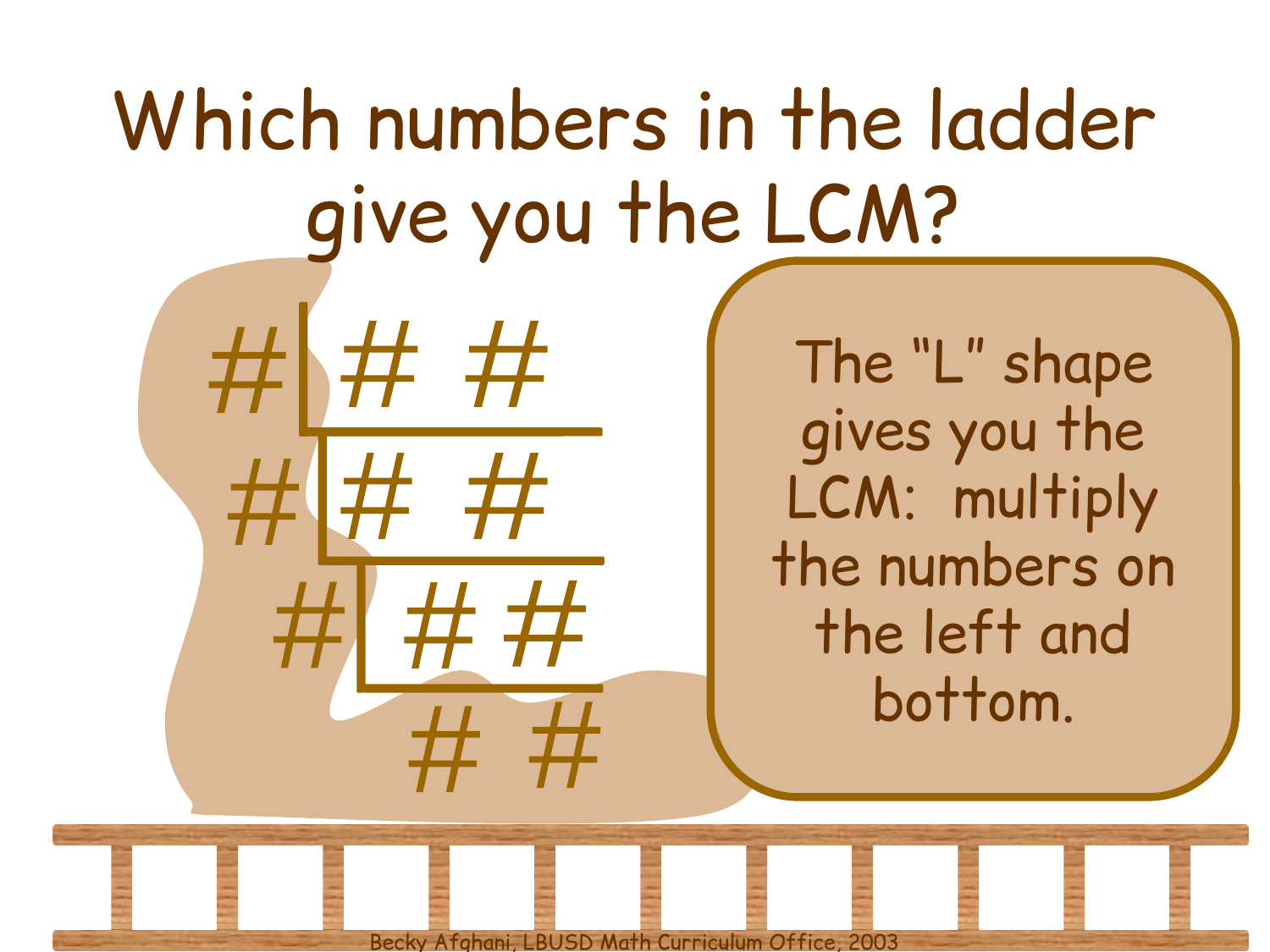

# Which numbers in the ladder give you the LCM?

The “L” shape gives you the LCM:  multiply the numbers on the left and bottom.

#
#
#

#
#
#

#
#
#
#
#
Becky Afghani, LBUSD Math Curriculum Office, 2003